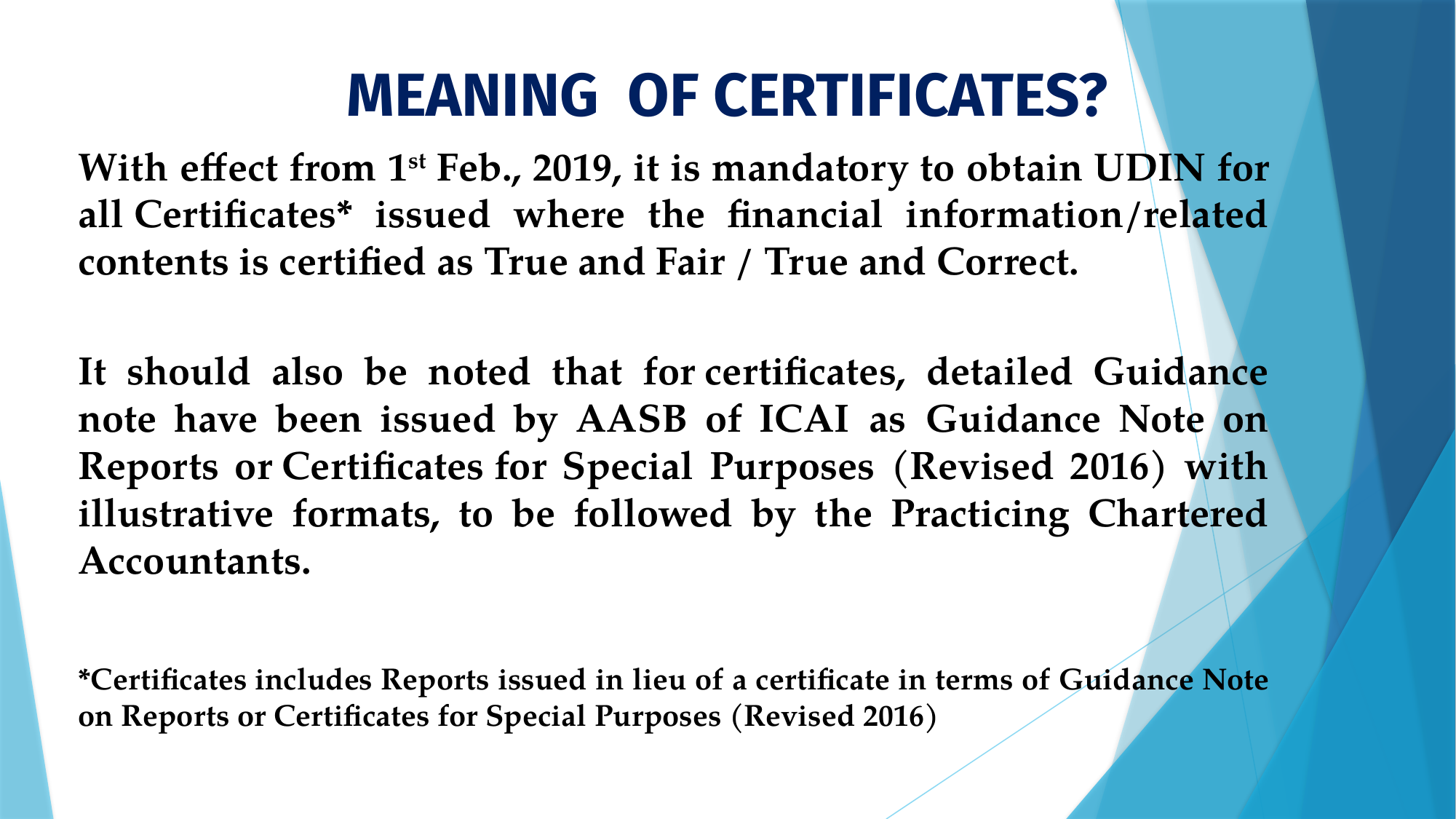

MEANING  OF CERTIFICATES?
With effect from 1st Feb., 2019, it is mandatory to obtain UDIN for all Certificates* issued where the financial information/related contents is certified as True and Fair / True and Correct.
It should also be noted that for certificates, detailed  Guidance note have been issued by AASB of ICAI  as  Guidance Note on Reports or Certificates for Special Purposes (Revised 2016) with illustrative formats, to be followed by the Practicing Chartered Accountants.

*Certificates includes Reports issued in lieu of a certificate in terms of Guidance Note on Reports or Certificates for Special Purposes (Revised 2016)